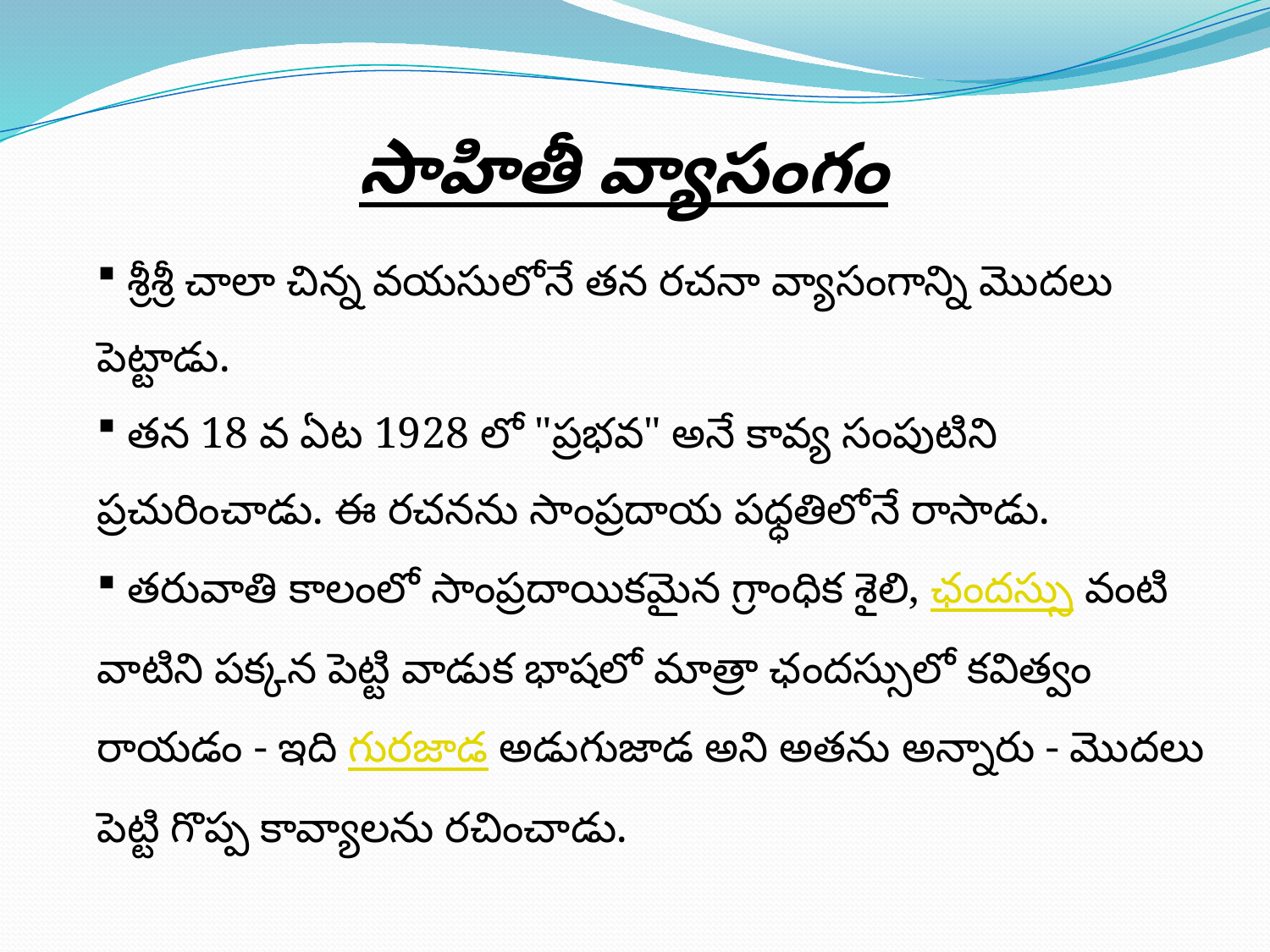

సాహితీ వ్యాసంగం
 శ్రీశ్రీ చాలా చిన్న వయసులోనే తన రచనా వ్యాసంగాన్ని మొదలు పెట్టాడు.
 తన 18 వ ఏట 1928 లో "ప్రభవ" అనే కావ్య సంపుటిని ప్రచురించాడు. ఈ రచనను సాంప్రదాయ పధ్ధతిలోనే రాసాడు.
 తరువాతి కాలంలో సాంప్రదాయికమైన గ్రాంధిక శైలి, ఛందస్సు వంటి వాటిని పక్కన పెట్టి వాడుక భాషలో మాత్రా ఛందస్సులో కవిత్వం రాయడం - ఇది గురజాడ అడుగుజాడ అని అతను అన్నారు - మొదలు పెట్టి గొప్ప కావ్యాలను రచించాడు.